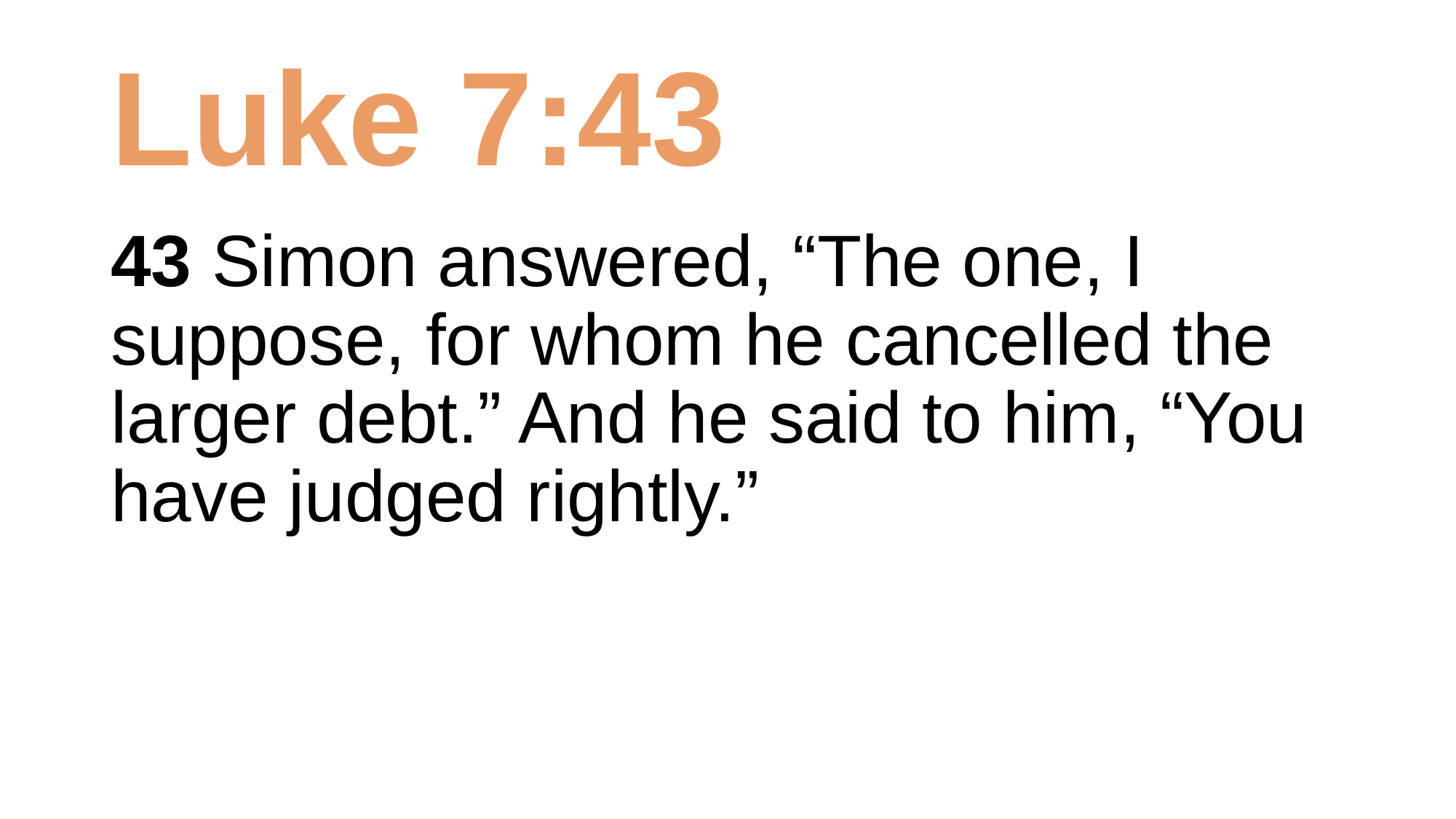

# Luke 7:43
43 Simon answered, “The one, I suppose, for whom he cancelled the larger debt.” And he said to him, “You have judged rightly.”